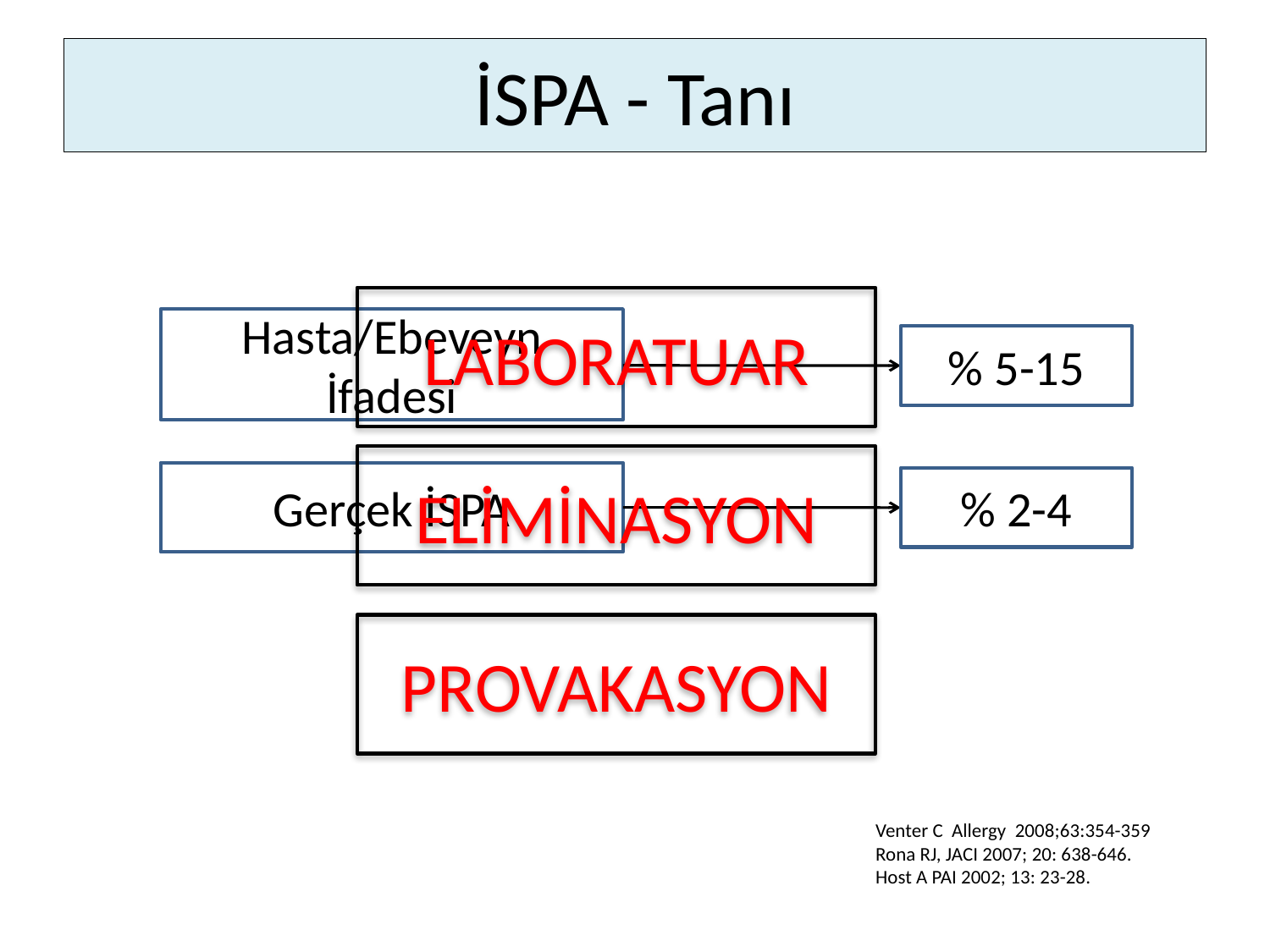

# İSPA - Tanı
LABORATUAR
Hasta/Ebeveyn İfadesi
% 5-15
ELİMİNASYON
Gerçek İSPA
% 2-4
PROVAKASYON
Venter C  Allergy  2008;63:354-359
Rona RJ, JACI 2007; 20: 638-646.
Host A PAI 2002; 13: 23-28.